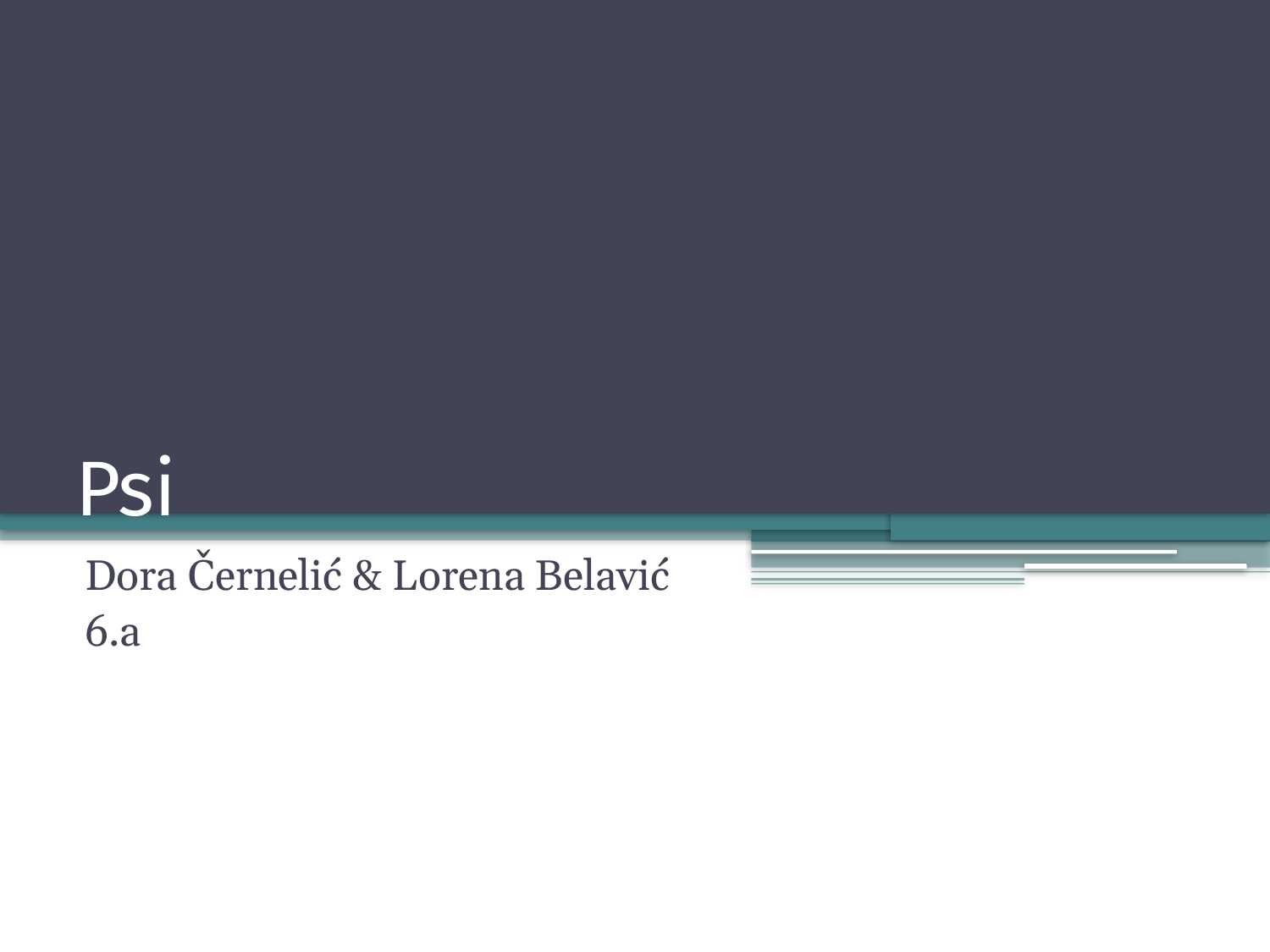

# Psi
Dora Černelić & Lorena Belavić
6.a